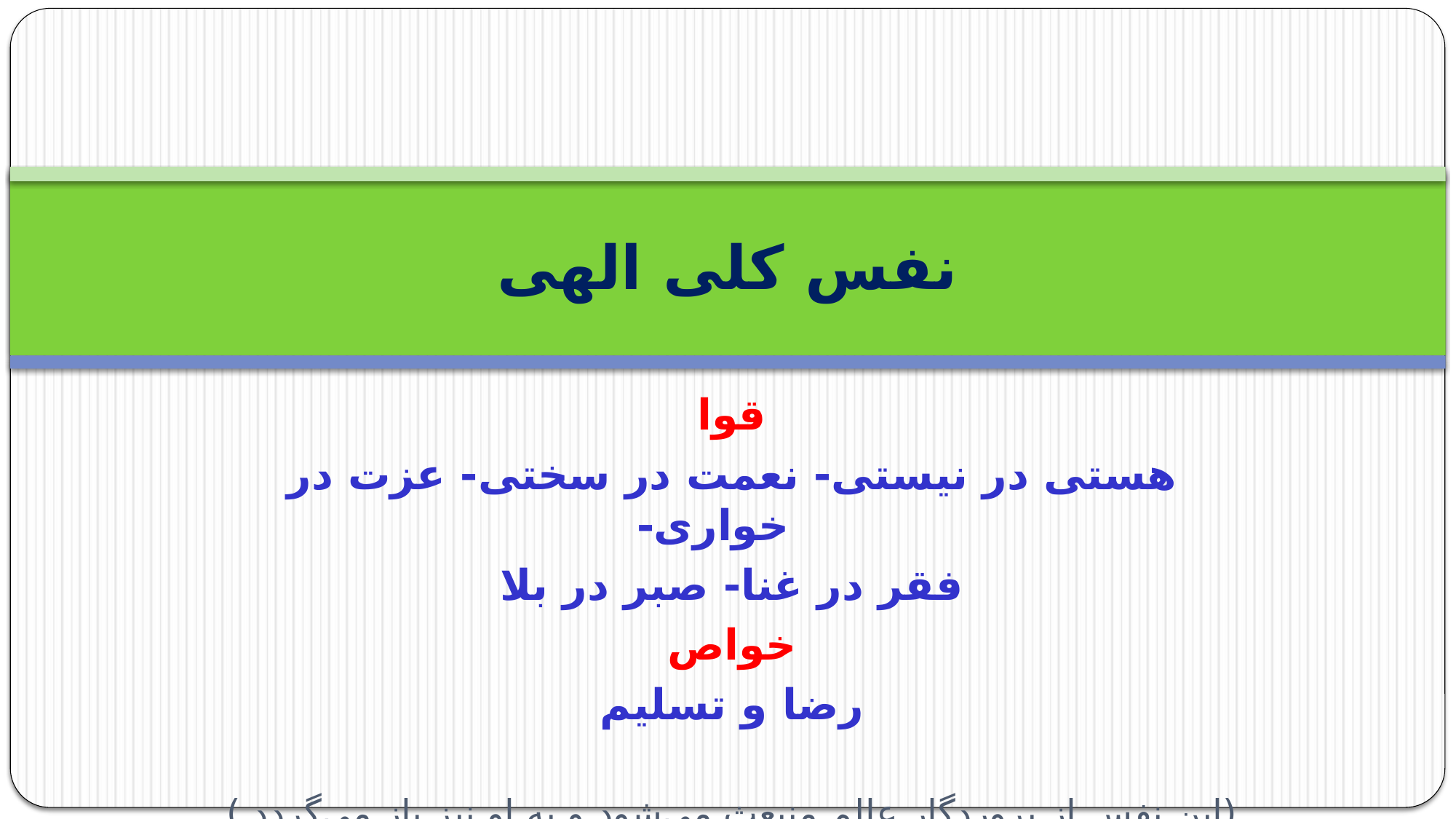

# نفس کلی الهی
قوا
هستی در نیستی- نعمت در سختی- عزت در خواری-
فقر در غنا- صبر در بلا
خواص
رضا و تسلیم

(این نفس از پروردگار عالم منبعث می‌شود و به او نیز باز می‌گردد.)